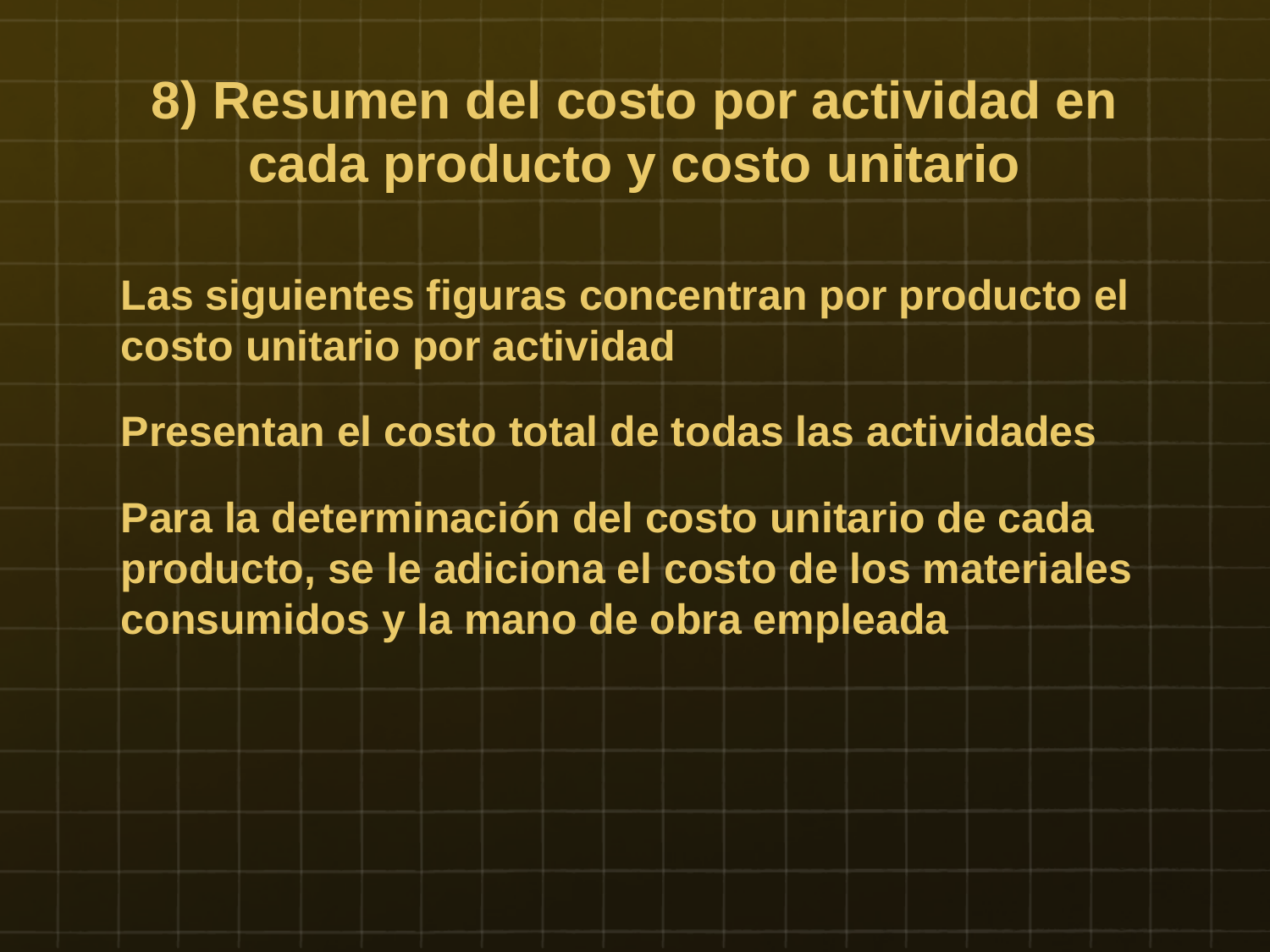

# 8) Resumen del costo por actividad en cada producto y costo unitario
Las siguientes figuras concentran por producto el costo unitario por actividad
Presentan el costo total de todas las actividades
Para la determinación del costo unitario de cada producto, se le adiciona el costo de los materiales consumidos y la mano de obra empleada